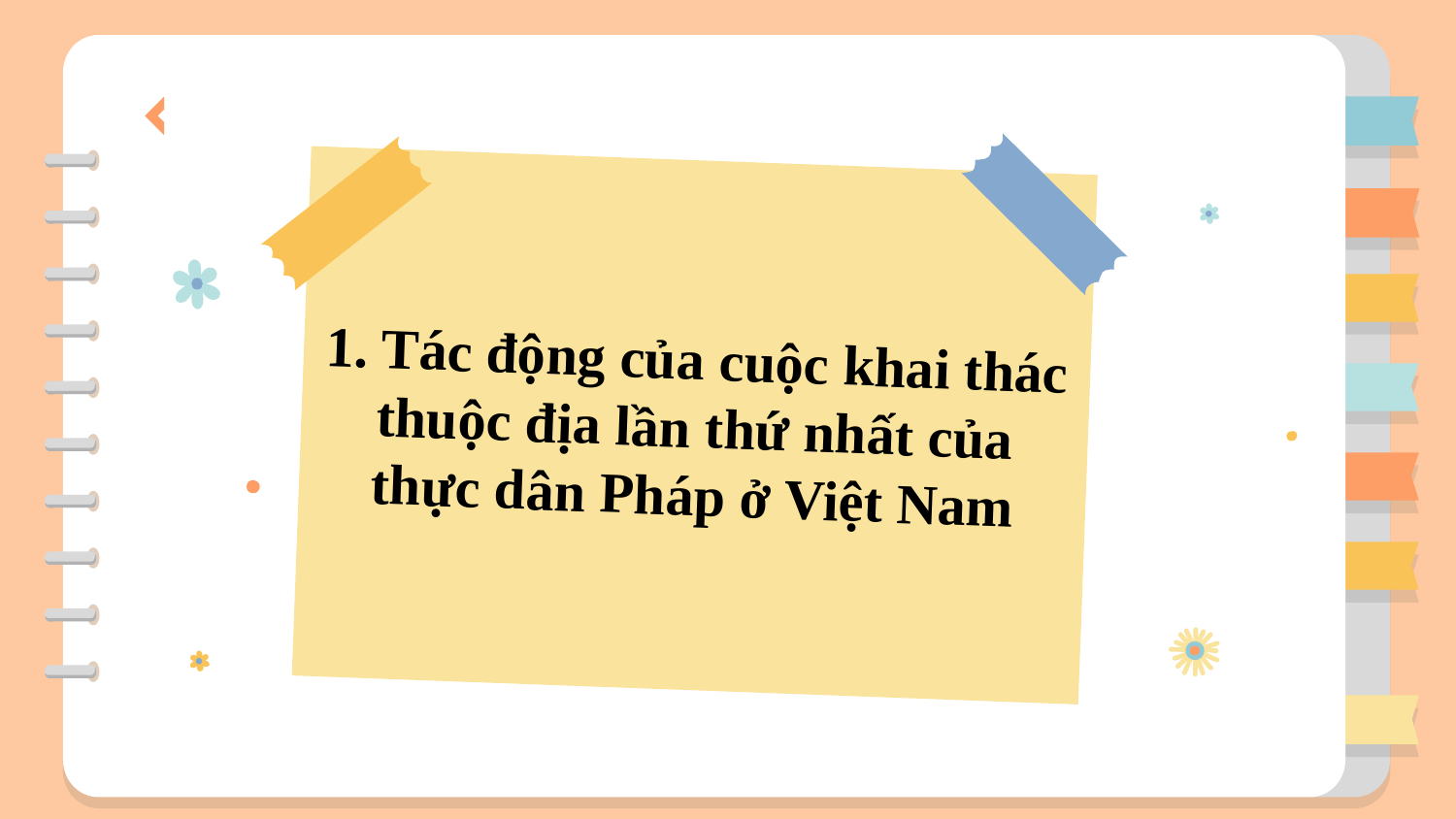

1. Tác động của cuộc khai thác thuộc địa lần thứ nhất của thực dân Pháp ở Việt Nam